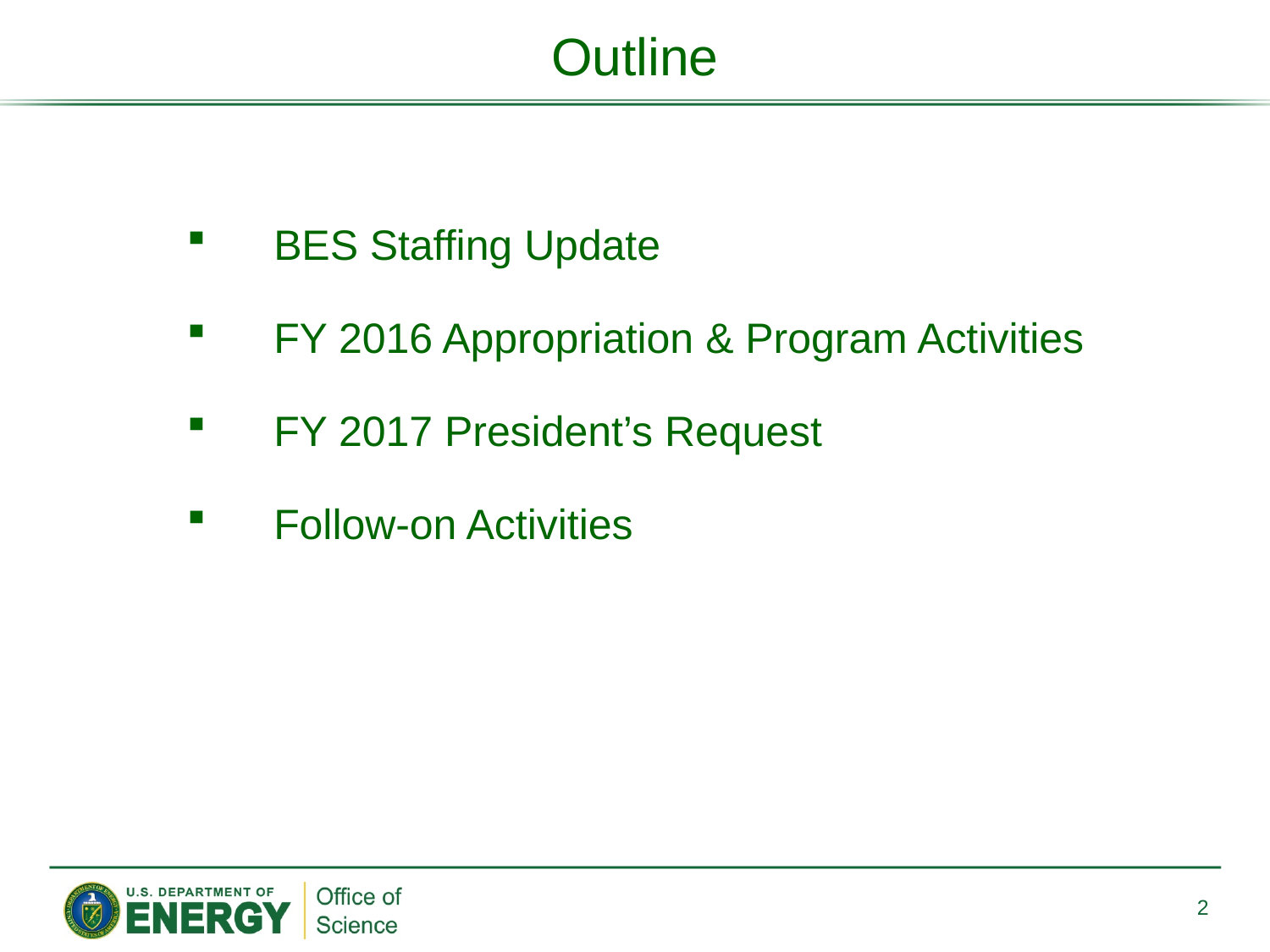

Outline
BES Staffing Update
FY 2016 Appropriation & Program Activities
FY 2017 President’s Request
Follow-on Activities

2